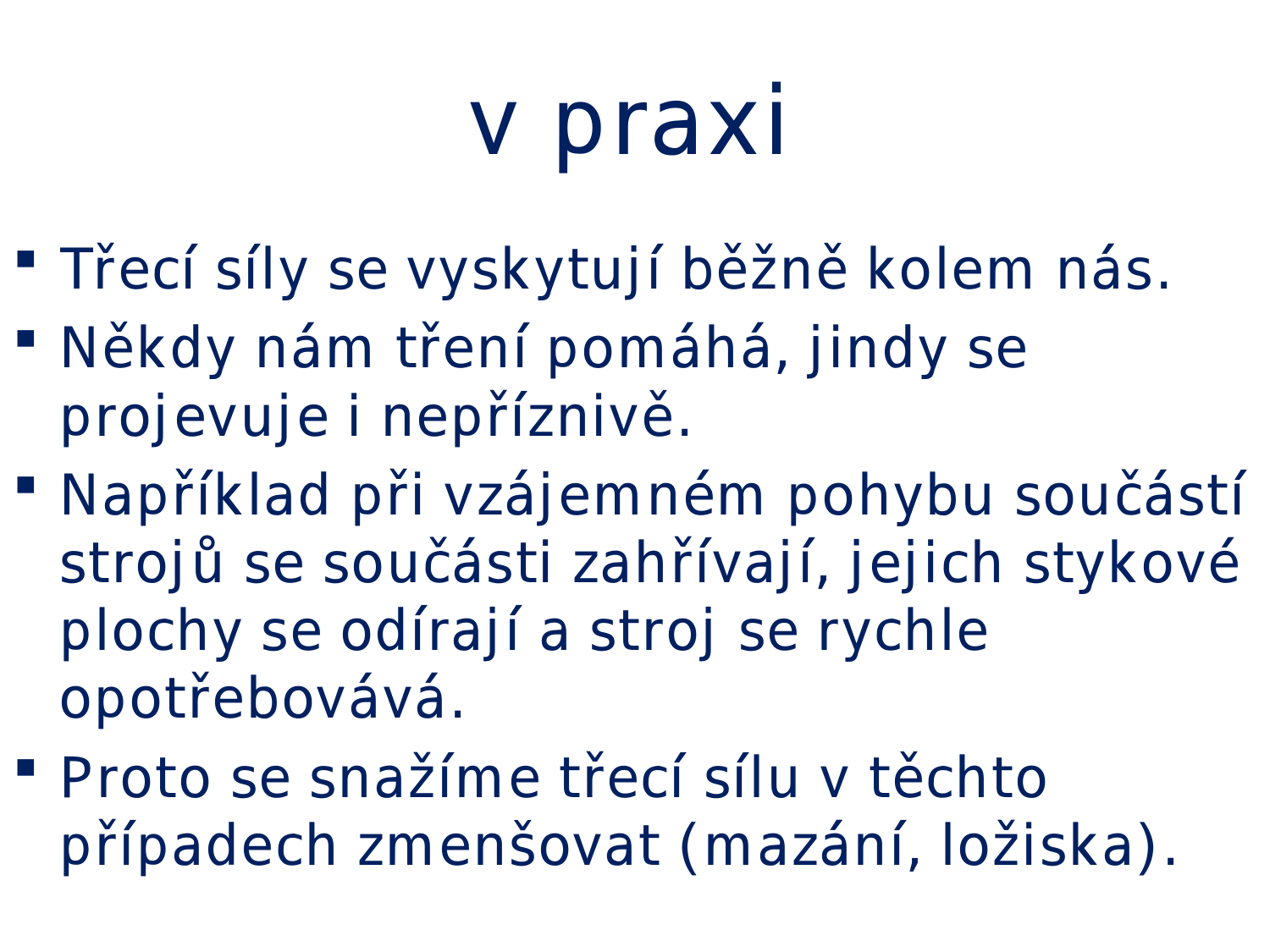

# v praxi
Třecí síly se vyskytují běžně kolem nás.
Někdy nám tření pomáhá, jindy se projevuje i nepříznivě.
Například při vzájemném pohybu součástí strojů se součásti zahřívají, jejich stykové plochy se odírají a stroj se rychle opotřebovává.
Proto se snažíme třecí sílu v těchto případech zmenšovat (mazání, ložiska).